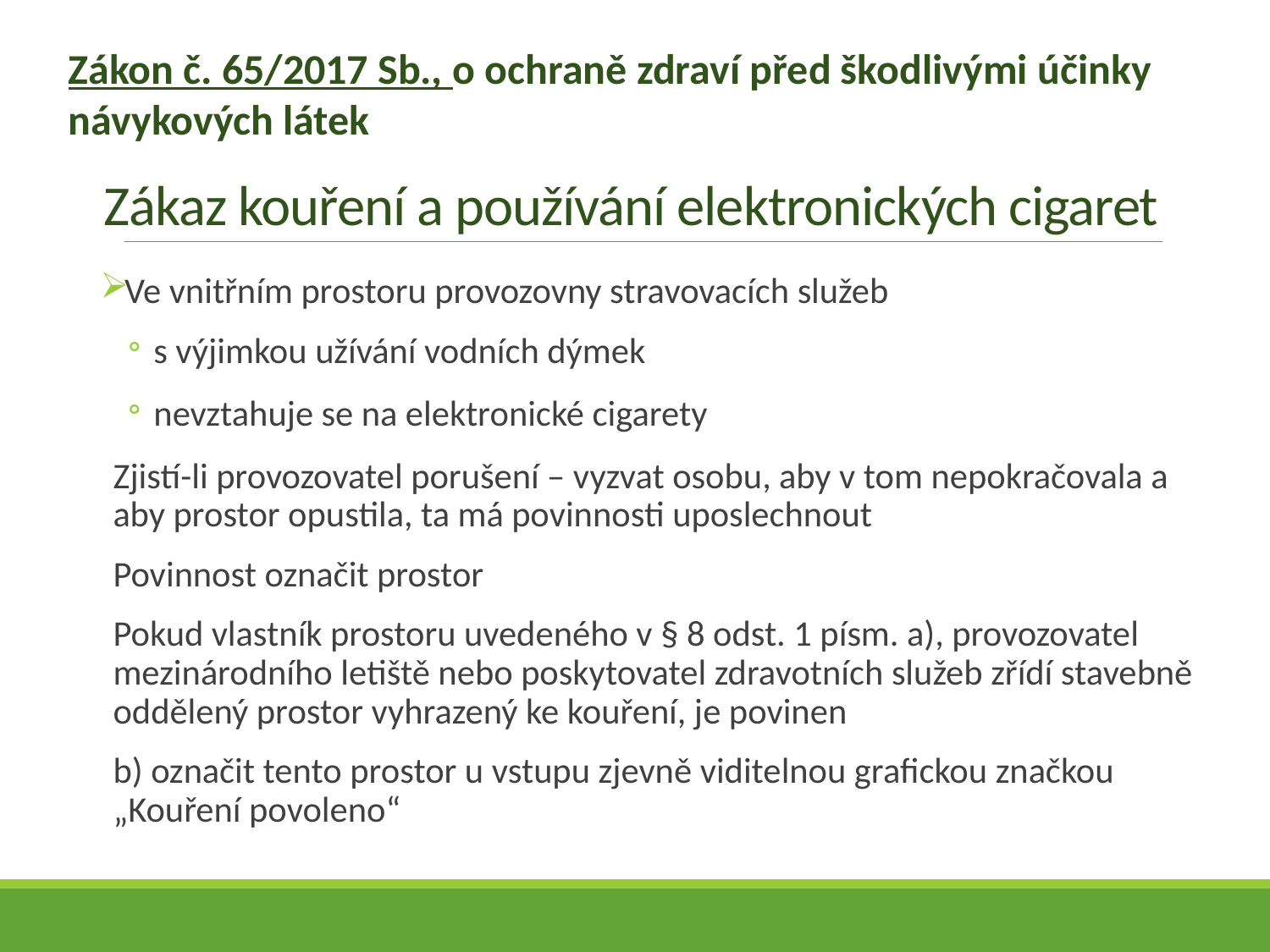

Zákon č. 65/2017 Sb., o ochraně zdraví před škodlivými účinky návykových látek
# Zákaz kouření a používání elektronických cigaret
Ve vnitřním prostoru provozovny stravovacích služeb
s výjimkou užívání vodních dýmek
nevztahuje se na elektronické cigarety
Zjistí-li provozovatel porušení – vyzvat osobu, aby v tom nepokračovala a aby prostor opustila, ta má povinnosti uposlechnout
Povinnost označit prostor
Pokud vlastník prostoru uvedeného v § 8 odst. 1 písm. a), provozovatel mezinárodního letiště nebo poskytovatel zdravotních služeb zřídí stavebně oddělený prostor vyhrazený ke kouření, je povinen
b) označit tento prostor u vstupu zjevně viditelnou grafickou značkou „Kouření povoleno“